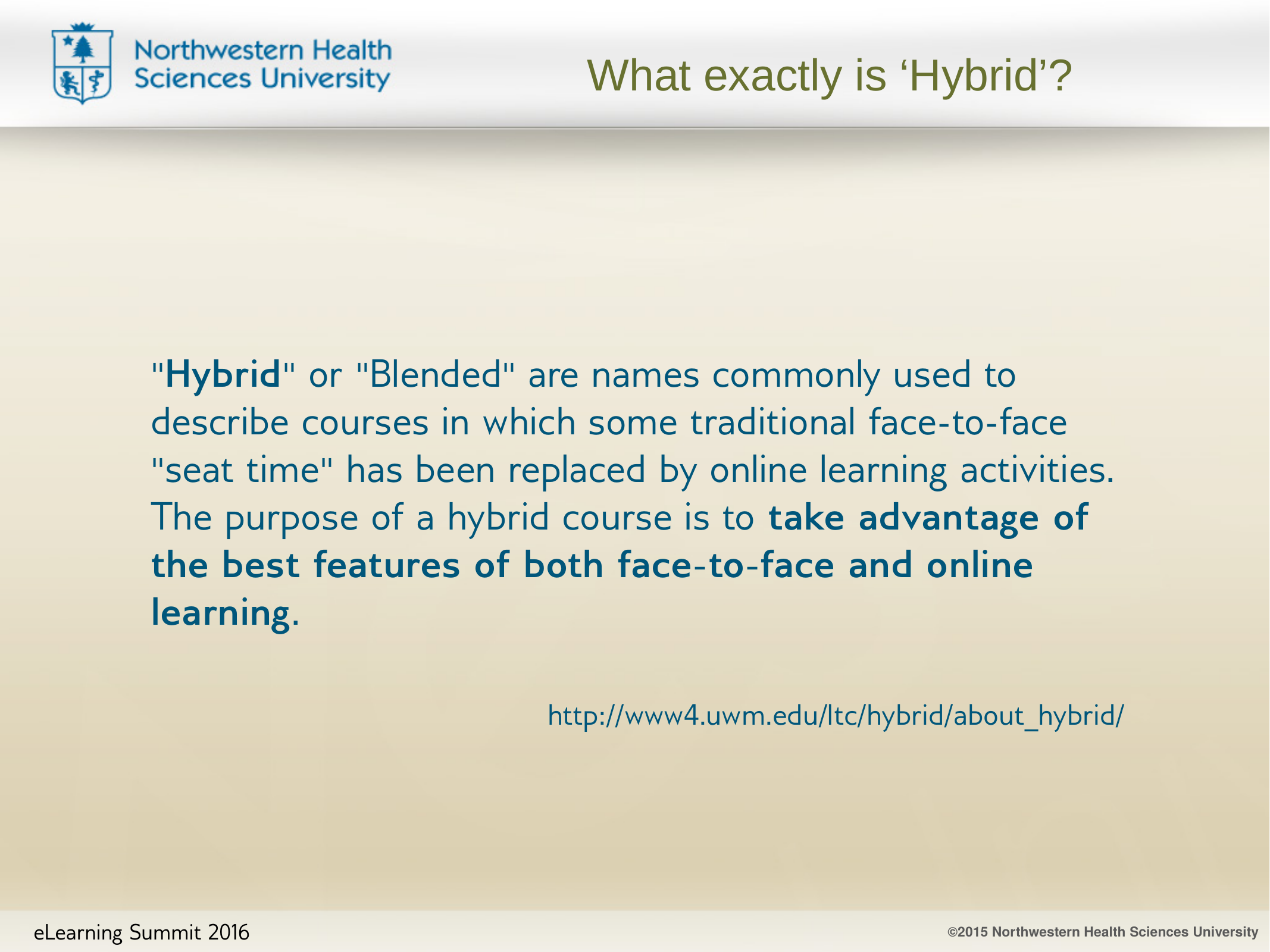

# What exactly is ‘Hybrid’?
"Hybrid" or "Blended" are names commonly used to describe courses in which some traditional face-to-face "seat time" has been replaced by online learning activities.
The purpose of a hybrid course is to take advantage of the best features of both face-to-face and online learning.
				   http://www4.uwm.edu/ltc/hybrid/about_hybrid/
eLearning Summit 2016